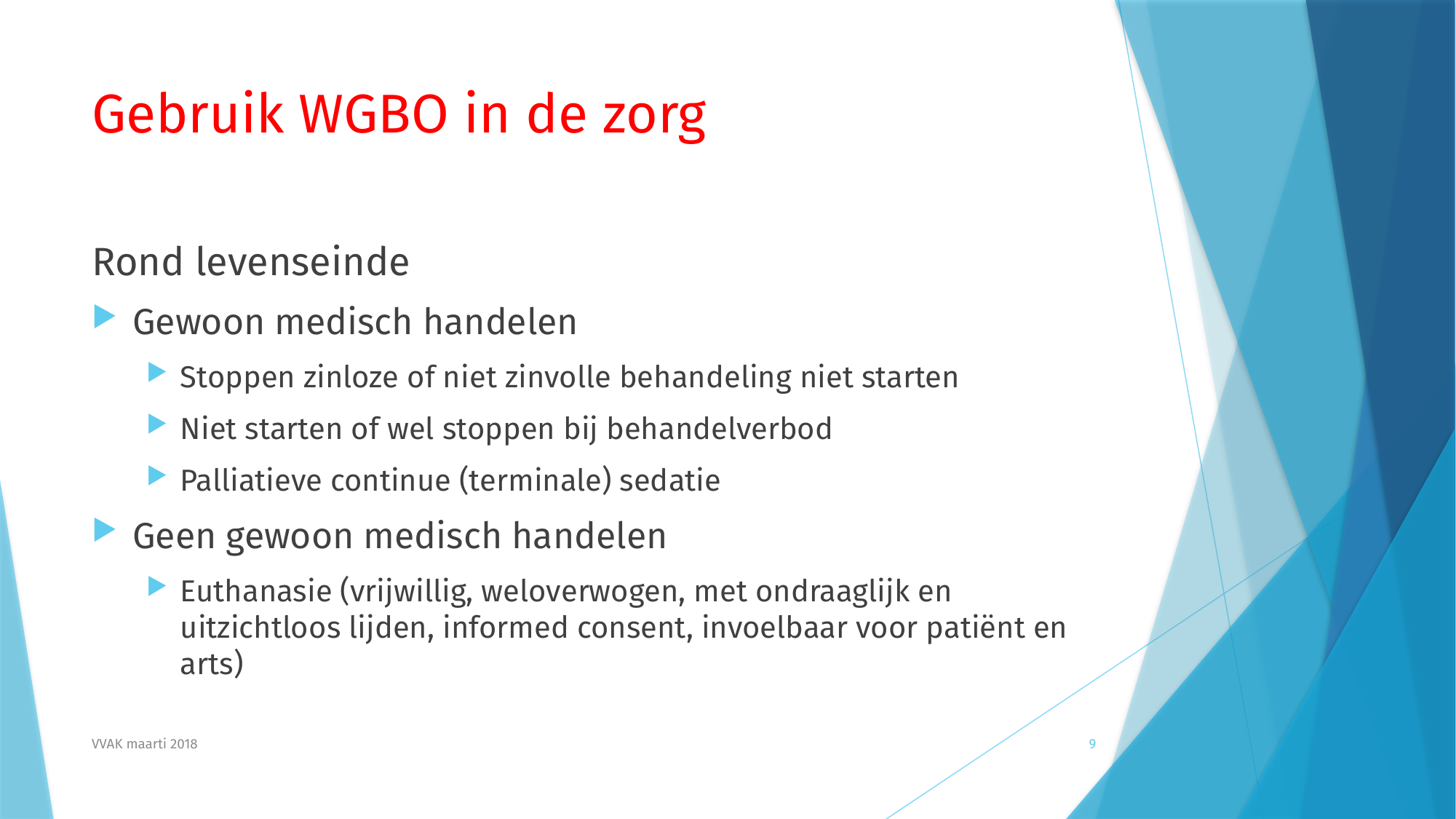

# Gebruik WGBO in de zorg
Rond levenseinde
Gewoon medisch handelen
Stoppen zinloze of niet zinvolle behandeling niet starten
Niet starten of wel stoppen bij behandelverbod
Palliatieve continue (terminale) sedatie
Geen gewoon medisch handelen
Euthanasie (vrijwillig, weloverwogen, met ondraaglijk en uitzichtloos lijden, informed consent, invoelbaar voor patiënt en arts)
VVAK maarti 2018
9